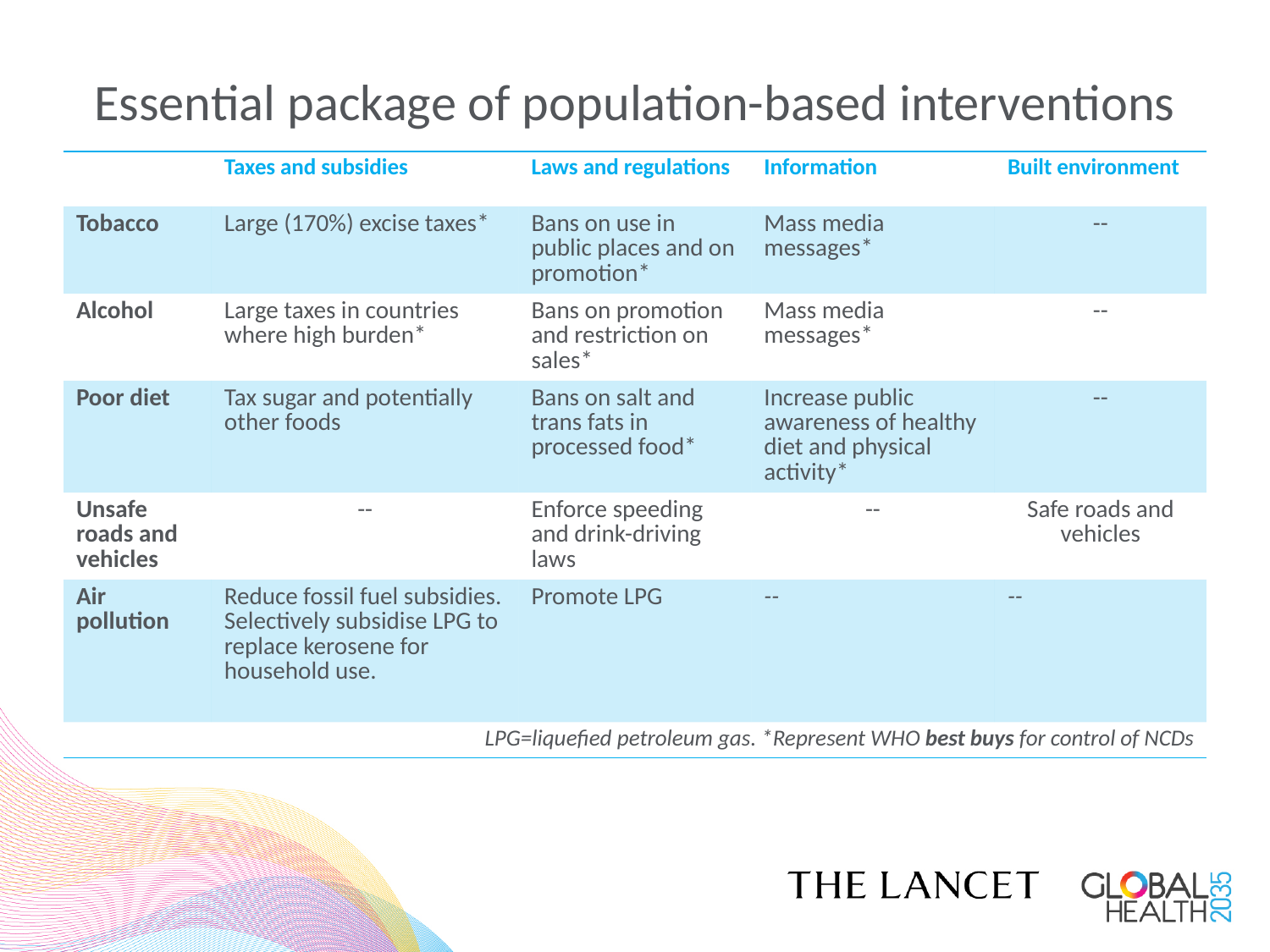

# Essential package of population-based interventions
|  | Taxes and subsidies | Laws and regulations | Information | Built environment |
| --- | --- | --- | --- | --- |
| Tobacco | Large (170%) excise taxes\* | Bans on use in public places and on promotion\* | Mass media messages\* | -- |
| Alcohol | Large taxes in countries where high burden\* | Bans on promotion and restriction on sales\* | Mass media messages\* | -- |
| Poor diet | Tax sugar and potentially other foods | Bans on salt and trans fats in processed food\* | Increase public awareness of healthy diet and physical activity\* | -- |
| Unsafe roads and vehicles | -- | Enforce speeding and drink-driving laws | -- | Safe roads and vehicles |
| Air pollution | Reduce fossil fuel subsidies. Selectively subsidise LPG to replace kerosene for household use. | Promote LPG | -- | -- |
| LPG=liquefied petroleum gas. \*Represent WHO best buys for control of NCDs |  |  |  |  |